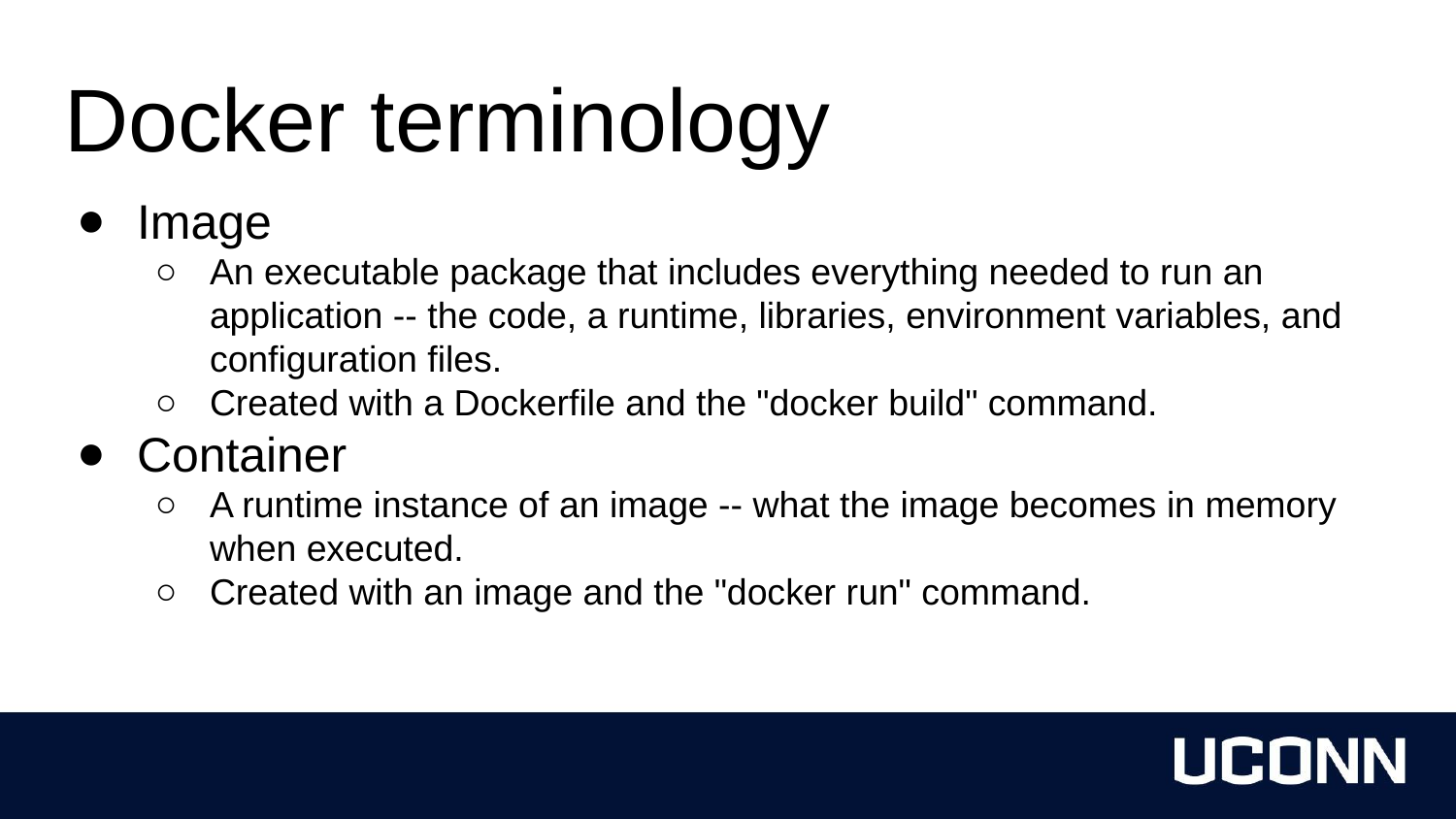

# Docker terminology
Image
An executable package that includes everything needed to run an application -- the code, a runtime, libraries, environment variables, and configuration files.
Created with a Dockerfile and the "docker build" command.
Container
A runtime instance of an image -- what the image becomes in memory when executed.
Created with an image and the "docker run" command.